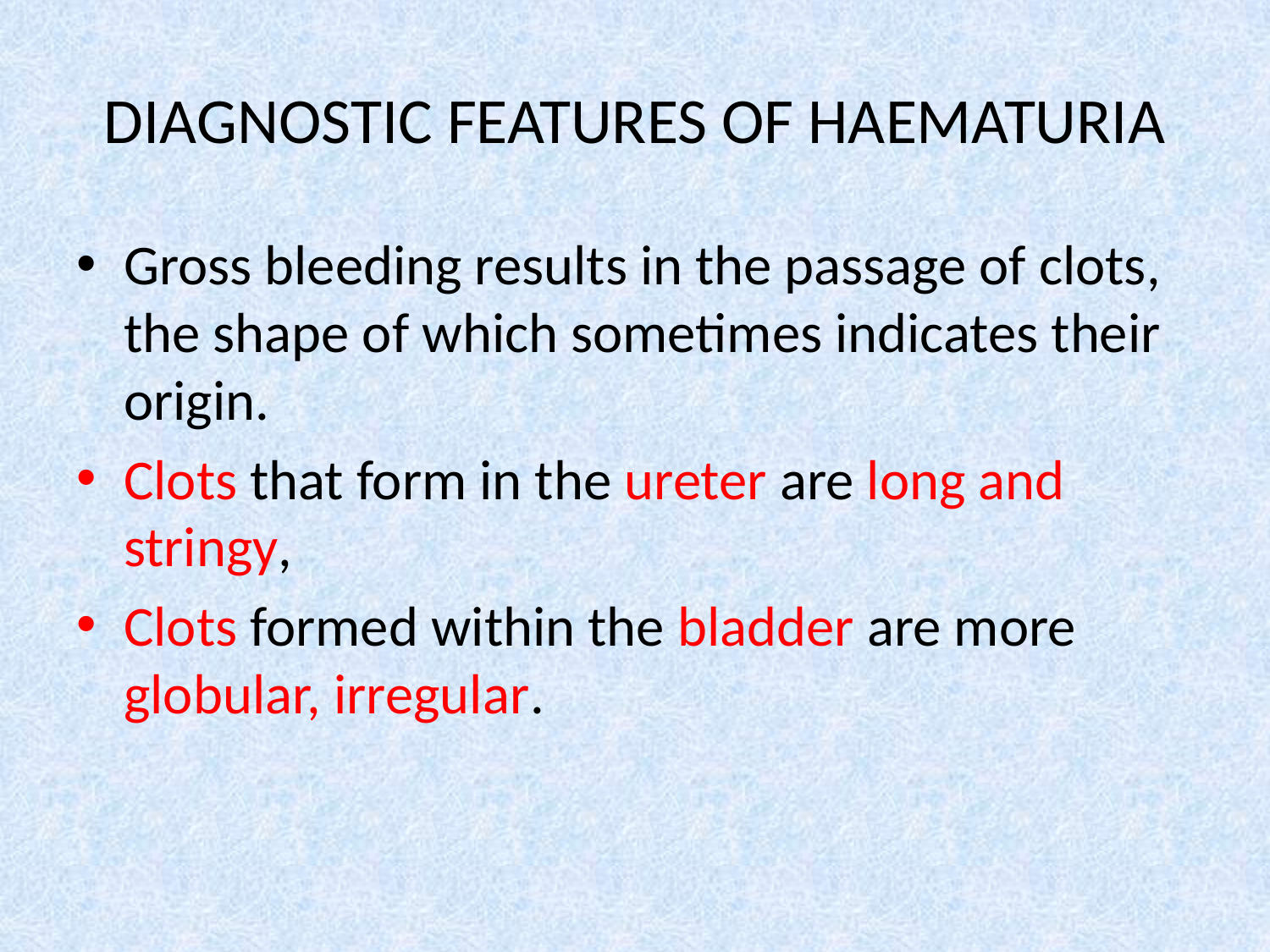

# DIAGNOSTIC FEATURES OF HAEMATURIA
Gross bleeding results in the passage of clots, the shape of which sometimes indicates their origin.
Clots that form in the ureter are long and stringy,
Clots formed within the bladder are more globular, irregular.